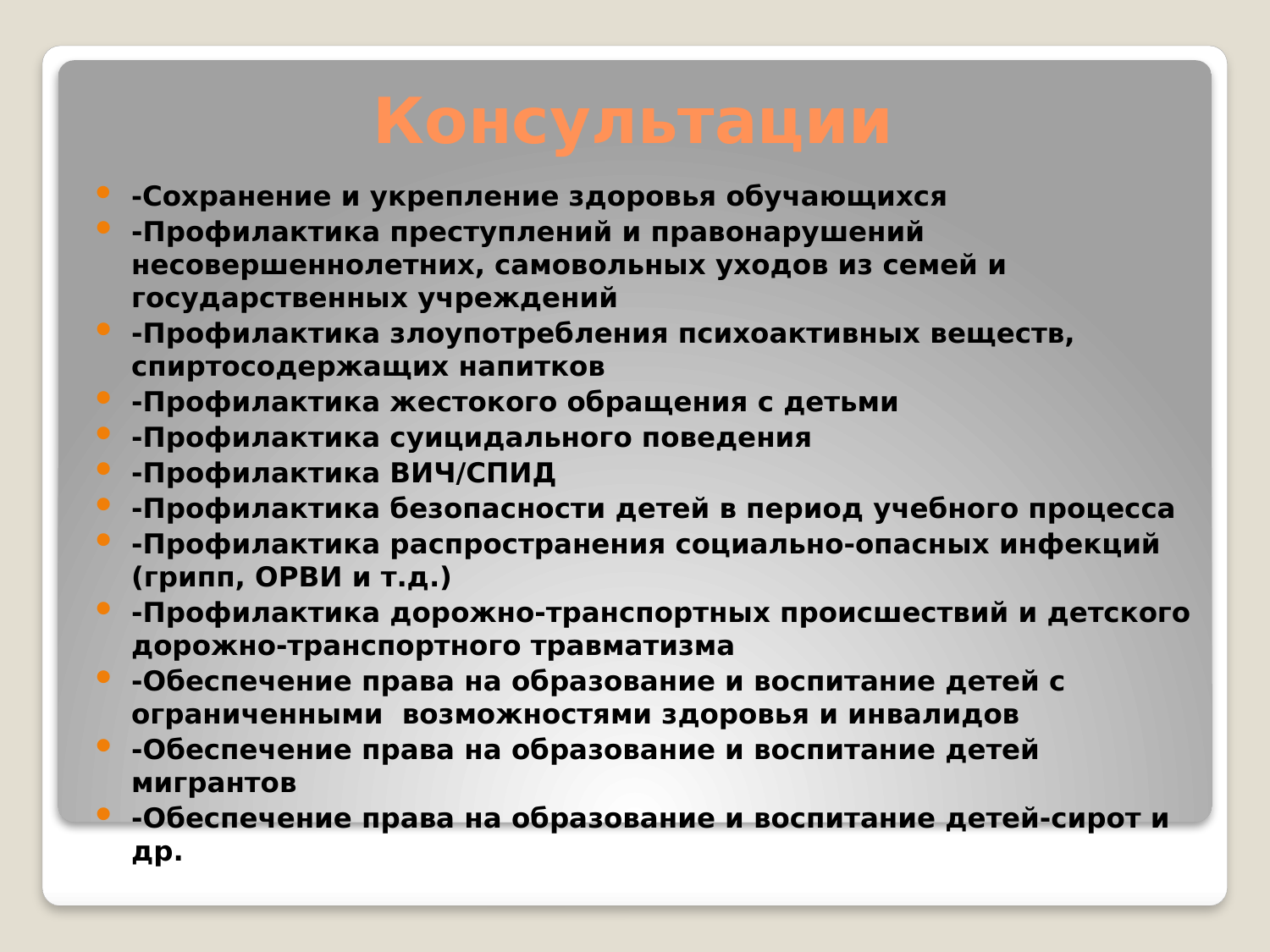

# Консультации
-Сохранение и укрепление здоровья обучающихся
-Профилактика преступлений и правонарушений несовершеннолетних, самовольных уходов из семей и государственных учреждений
-Профилактика злоупотребления психоактивных веществ, спиртосодержащих напитков
-Профилактика жестокого обращения с детьми
-Профилактика суицидального поведения
-Профилактика ВИЧ/СПИД
-Профилактика безопасности детей в период учебного процесса
-Профилактика распространения социально-опасных инфекций (грипп, ОРВИ и т.д.)
-Профилактика дорожно-транспортных происшествий и детского дорожно-транспортного травматизма
-Обеспечение права на образование и воспитание детей с ограниченными  возможностями здоровья и инвалидов
-Обеспечение права на образование и воспитание детей мигрантов
-Обеспечение права на образование и воспитание детей-сирот и др.